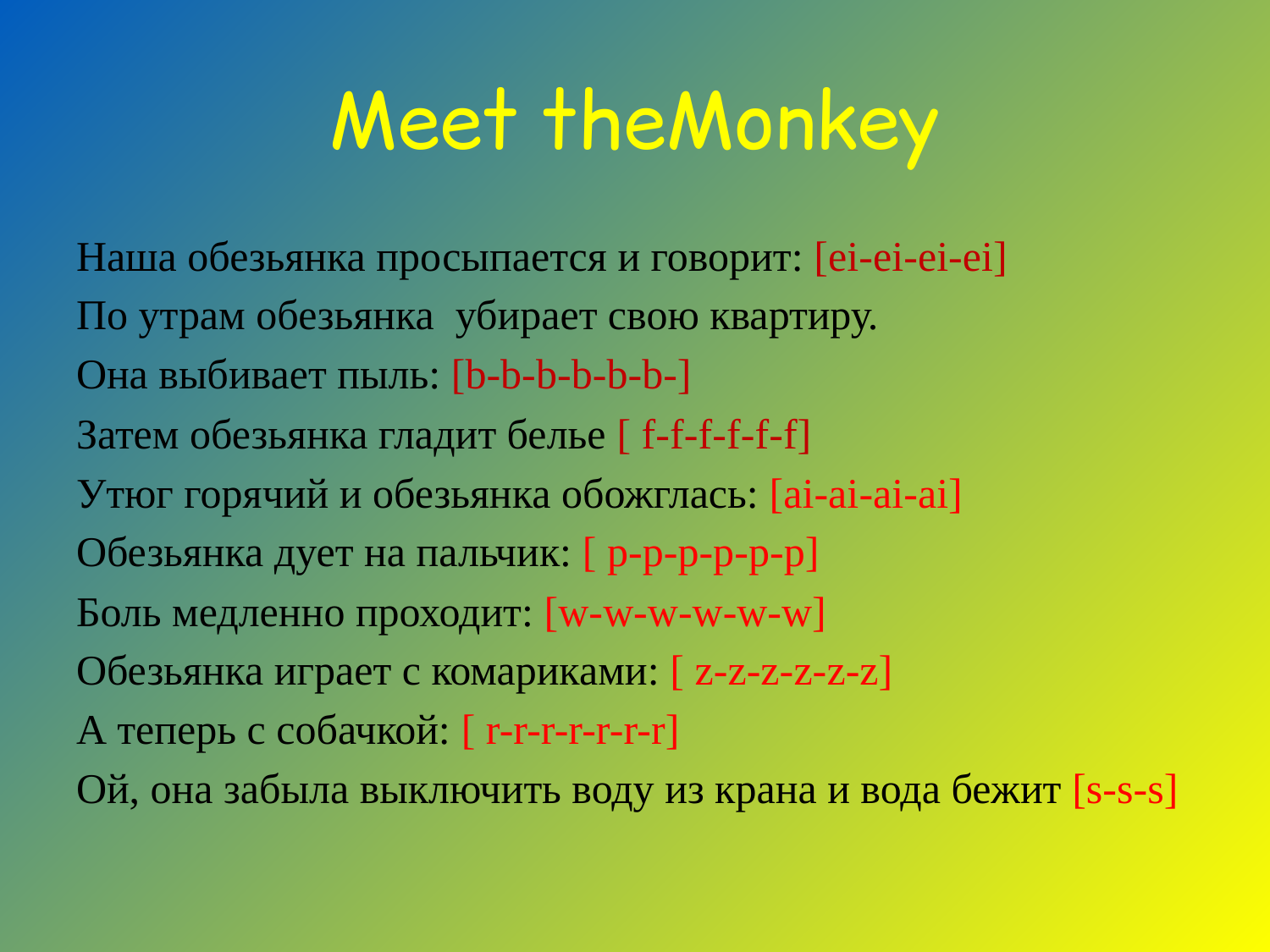

# Meet theMonkey
Наша обезьянка просыпается и говорит: [ei-ei-ei-ei]
По утрам обезьянка  убирает свою квартиру.
Она выбивает пыль: [b-b-b-b-b-b-]
Затем обезьянка гладит белье [ f-f-f-f-f-f]
Утюг горячий и обезьянка обожглась: [ai-ai-ai-ai]
Обезьянка дует на пальчик: [ p-p-p-p-p-p]
Боль медленно проходит: [w-w-w-w-w-w]
Обезьянка играет с комариками: [ z-z-z-z-z-z]
А теперь с собачкой: [ r-r-r-r-r-r-r]
Ой, она забыла выключить воду из крана и вода бежит [s-s-s]